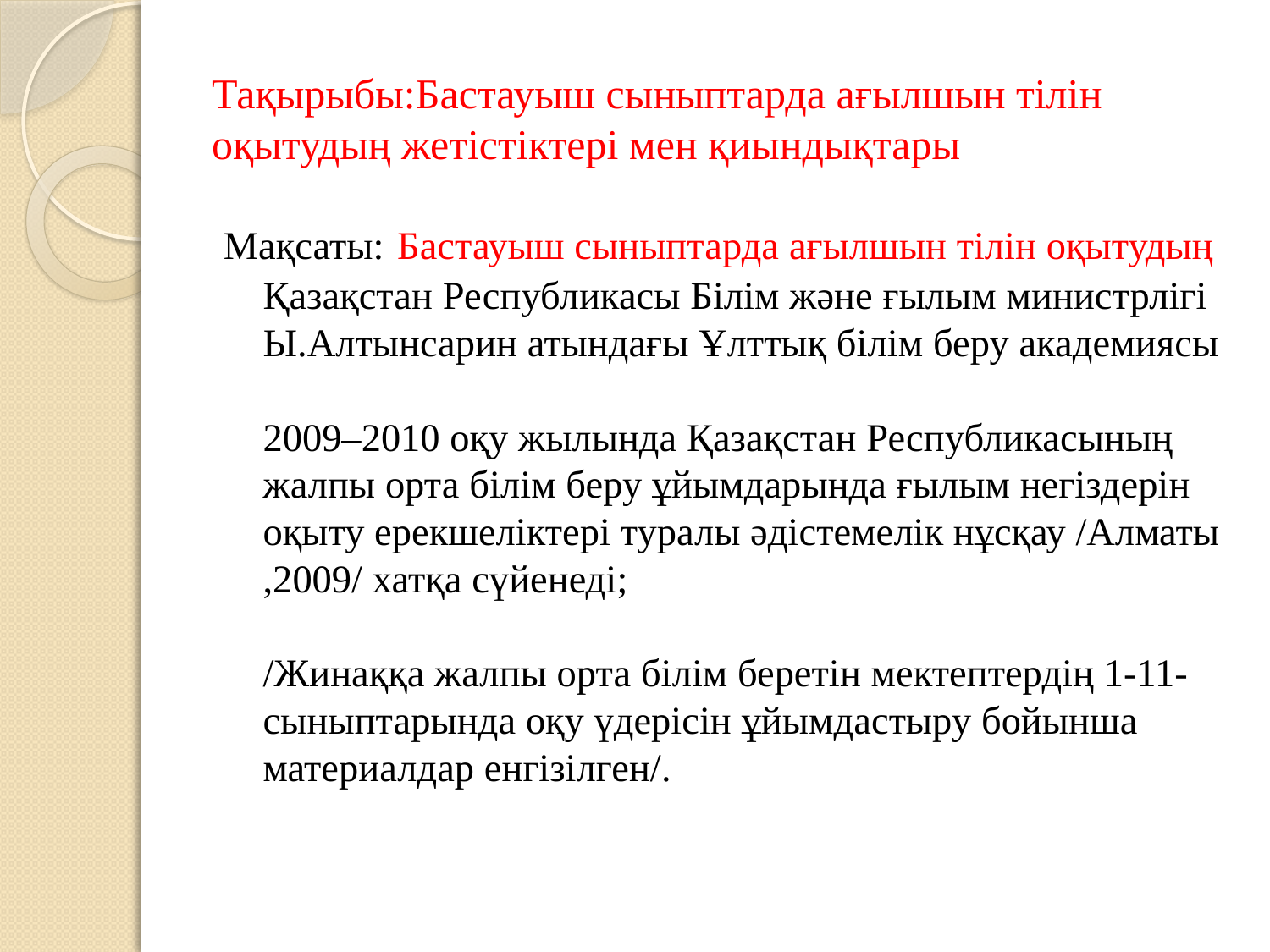

# Тақырыбы:Бастауыш сыныптарда ағылшын тілін оқытудың жетістіктері мен қиындықтары
Мақсаты: Бастауыш сыныптарда ағылшын тілін оқытудың Қазақстан Республикасы Бiлiм және ғылым министрлiгi
Ы.Алтынсарин атындағы Ұлттық бiлiм беру академиясы
2009–2010 оқу жылында Қазақстан Республикасының
жалпы орта бiлiм беру ұйымдарында ғылым негiздерiн оқыту ерекшелiктерi туралы әдістемелік нұсқау /Алматы ,2009/ хатқа сүйенеді;
/Жинаққа жалпы орта бiлiм беретiн мектептердiң 1-11- сыныптарында оқу үдерісiн ұйымдастыру бойынша материалдар енгiзiлген/.